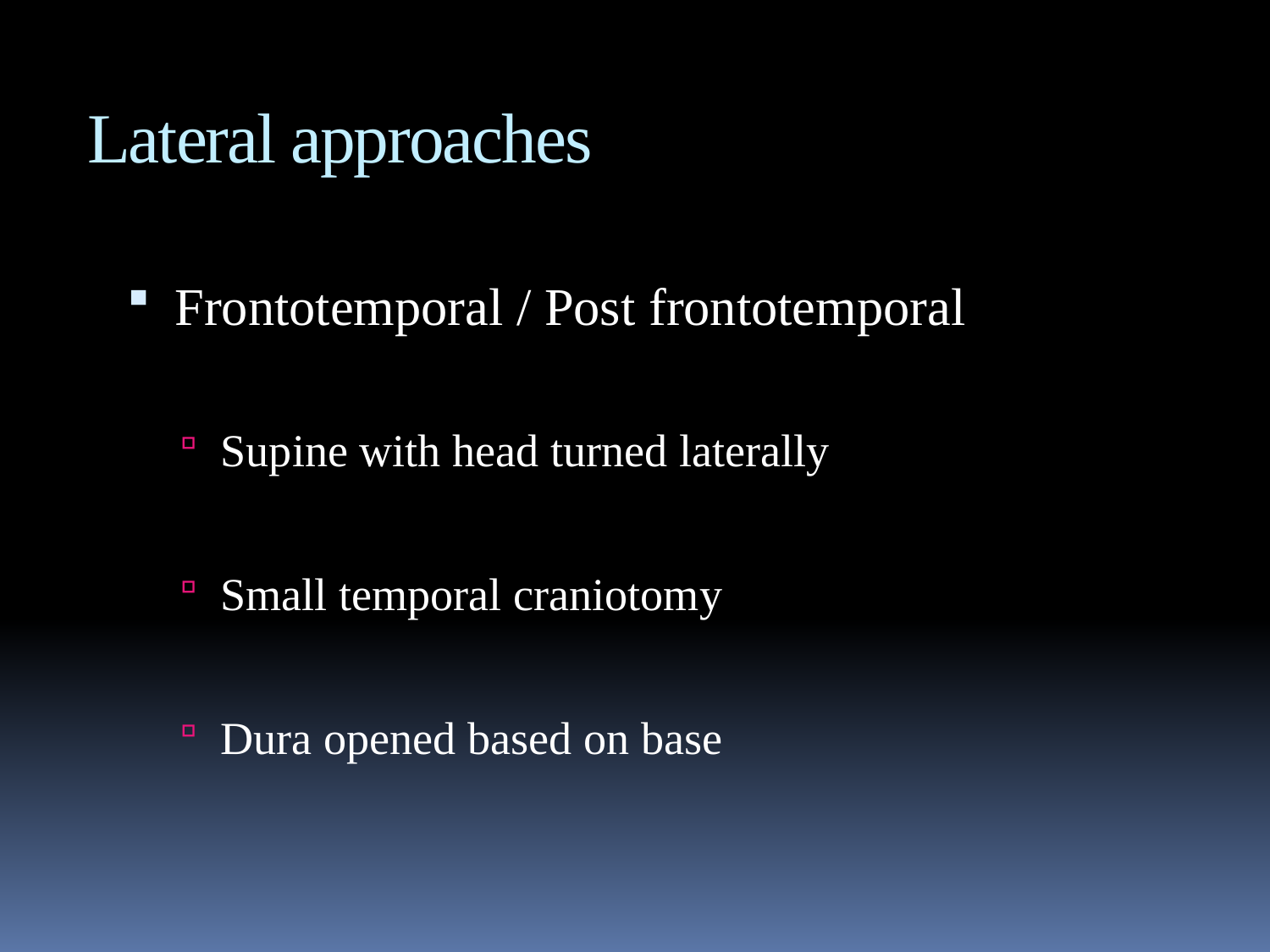

Lateral approaches
Frontotemporal / Post frontotemporal

Supine with head turned laterally

Small temporal craniotomy

Dura opened based on base